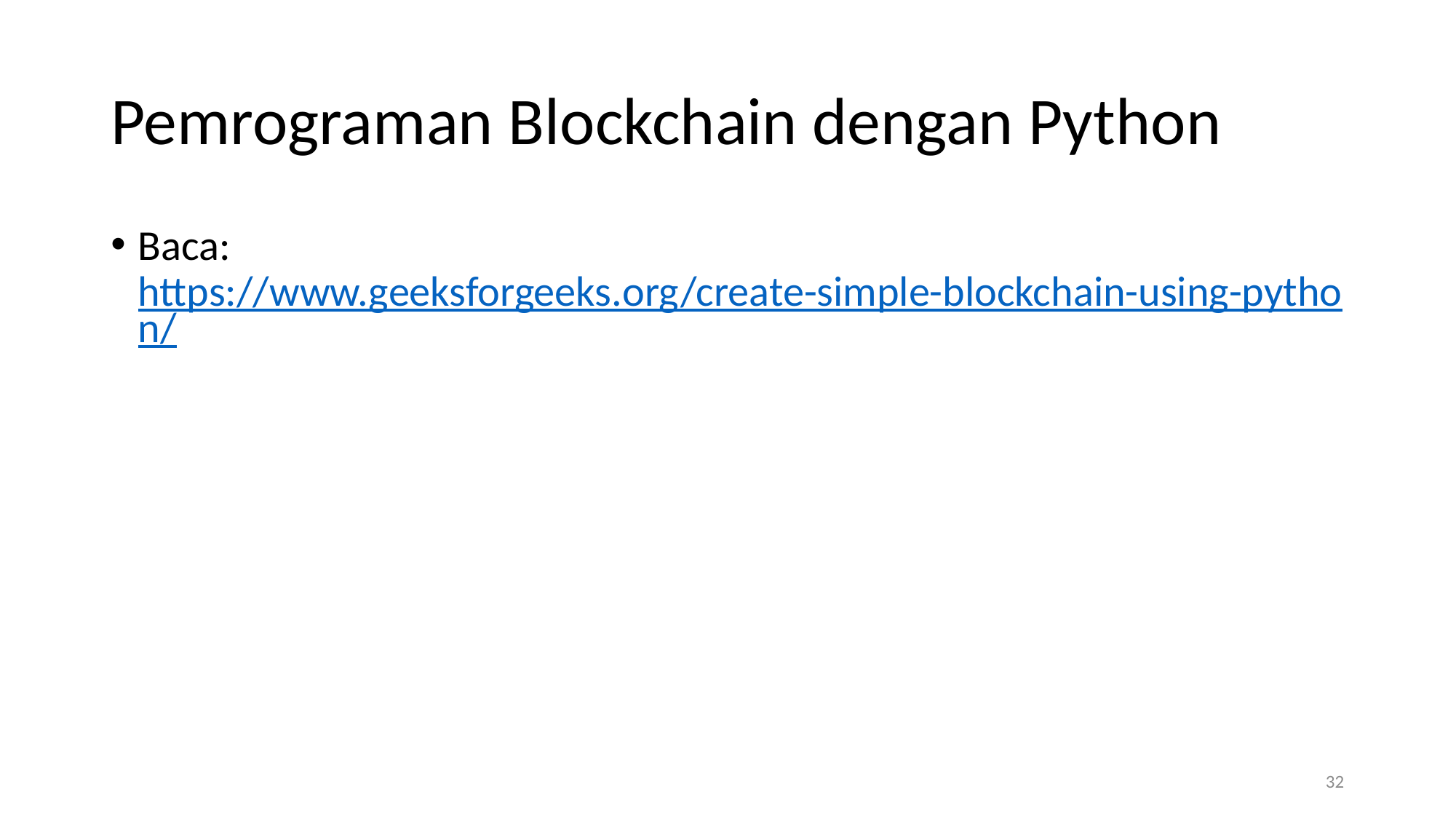

# Pemrograman Blockchain dengan Python
Baca: https://www.geeksforgeeks.org/create-simple-blockchain-using-python/
32